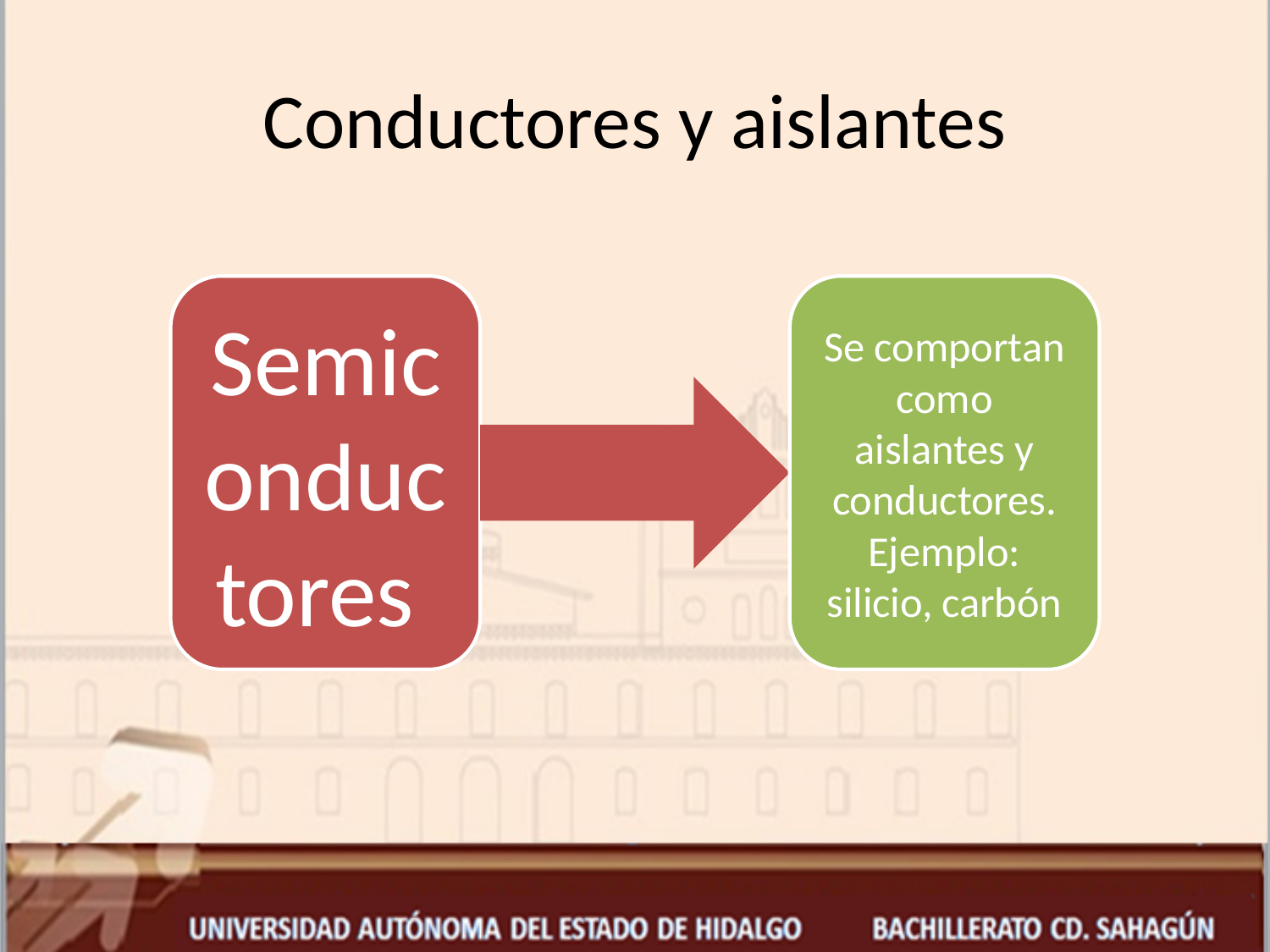

# Conductores y aislantes
Semiconductores
Se comportan como aislantes y conductores. Ejemplo: silicio, carbón